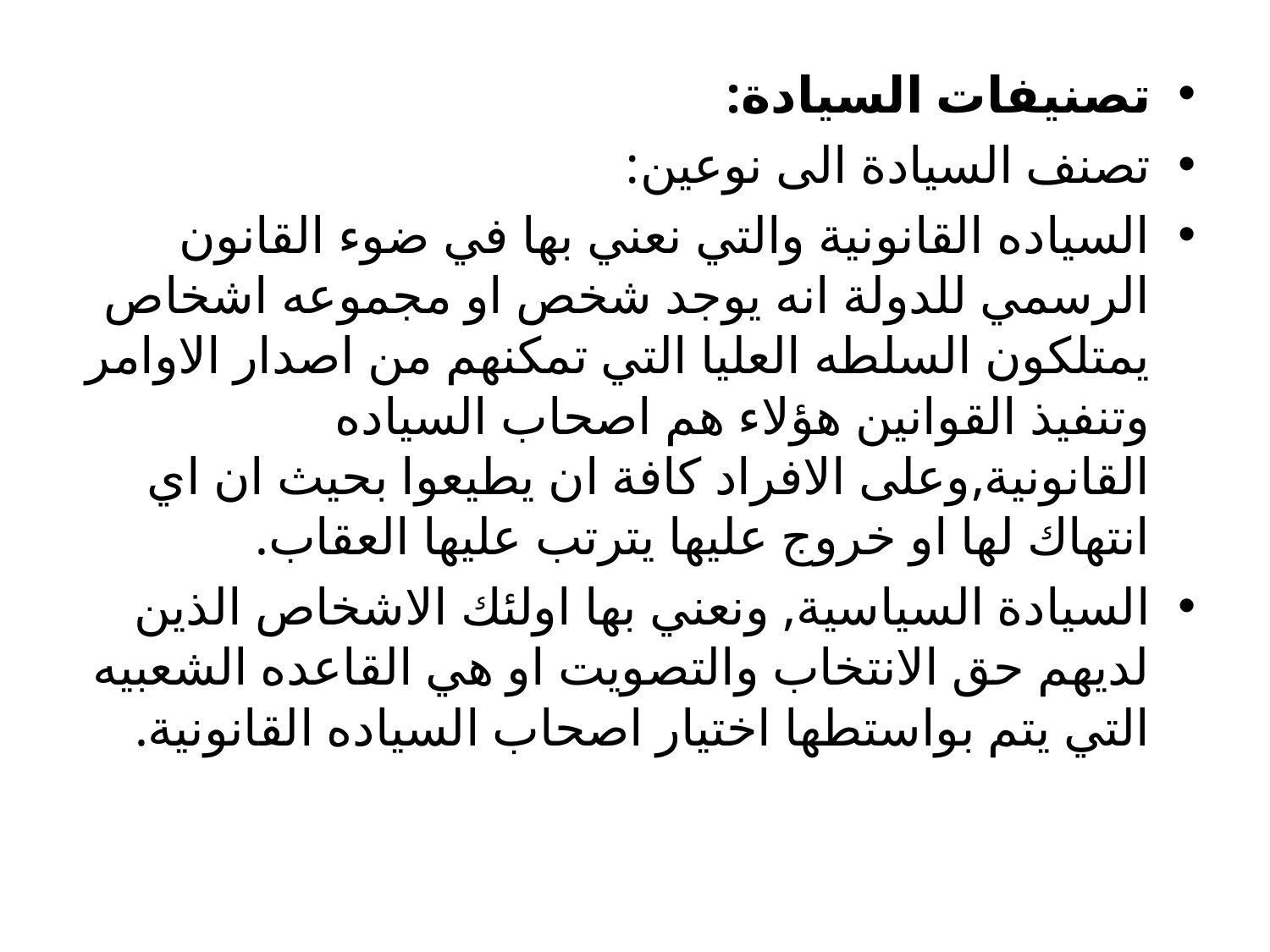

تصنيفات السيادة:
تصنف السيادة الى نوعين:
السياده القانونية والتي نعني بها في ضوء القانون الرسمي للدولة انه يوجد شخص او مجموعه اشخاص يمتلكون السلطه العليا التي تمكنهم من اصدار الاوامر وتنفيذ القوانين هؤلاء هم اصحاب السياده القانونية,وعلى الافراد كافة ان يطيعوا بحيث ان اي انتهاك لها او خروج عليها يترتب عليها العقاب.
السيادة السياسية, ونعني بها اولئك الاشخاص الذين لديهم حق الانتخاب والتصويت او هي القاعده الشعبيه التي يتم بواستطها اختيار اصحاب السياده القانونية.